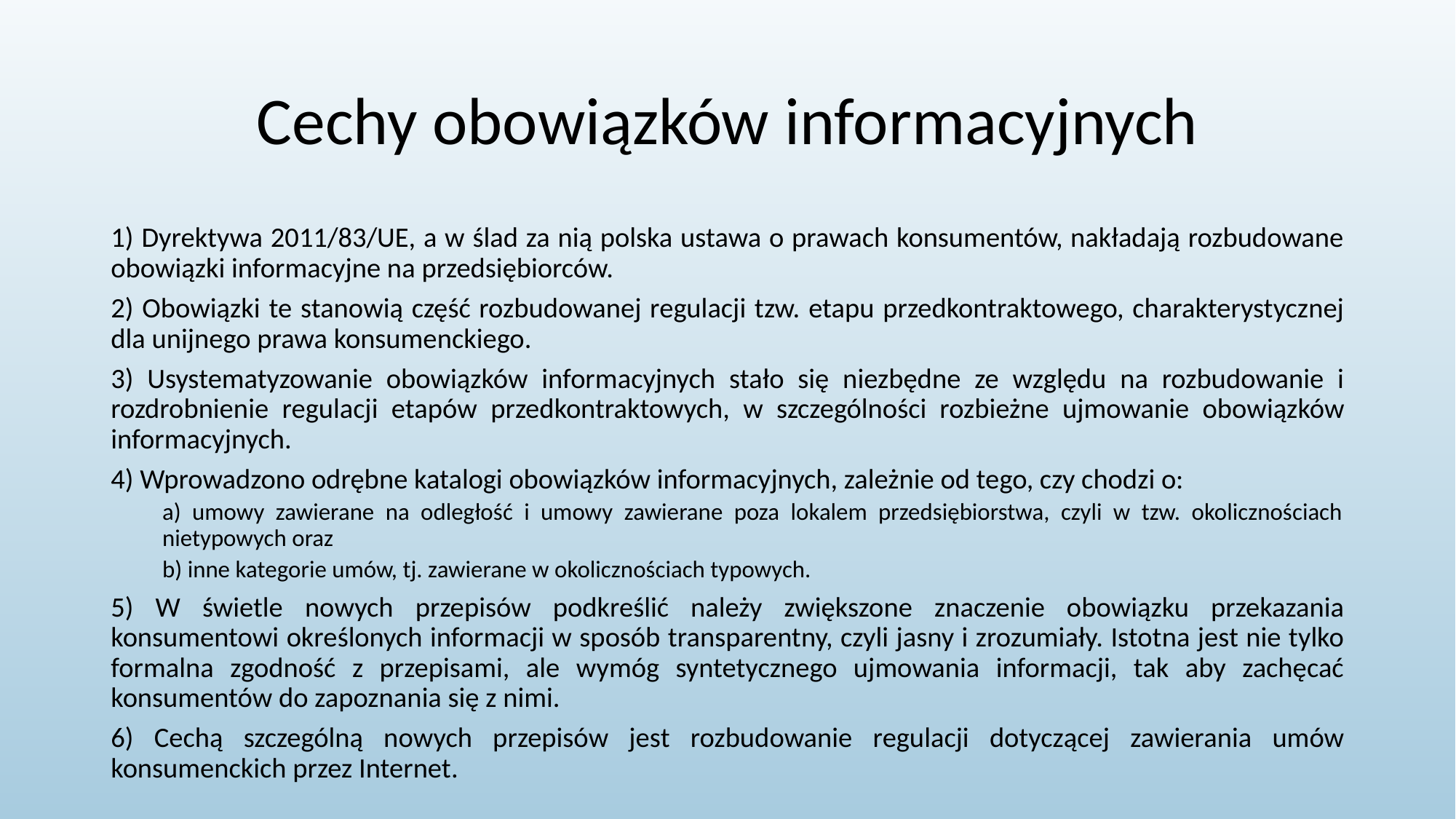

# Cechy obowiązków informacyjnych
1) Dyrektywa 2011/83/UE, a w ślad za nią polska ustawa o prawach konsumentów, nakładają rozbudowane obowiązki informacyjne na przedsiębiorców.
2) Obowiązki te stanowią część rozbudowanej regulacji tzw. etapu przedkontraktowego, charakterystycznej dla unijnego prawa konsumenckiego.
3) Usystematyzowanie obowiązków informacyjnych stało się niezbędne ze względu na rozbudowanie i rozdrobnienie regulacji etapów przedkontraktowych, w szczególności rozbieżne ujmowanie obowiązków informacyjnych.
4) Wprowadzono odrębne katalogi obowiązków informacyjnych, zależnie od tego, czy chodzi o:
a) umowy zawierane na odległość i umowy zawierane poza lokalem przedsiębiorstwa, czyli w tzw. okolicznościach nietypowych oraz
b) inne kategorie umów, tj. zawierane w okolicznościach typowych.
5) W świetle nowych przepisów podkreślić należy zwiększone znaczenie obowiązku przekazania konsumentowi określonych informacji w sposób transparentny, czyli jasny i zrozumiały. Istotna jest nie tylko formalna zgodność z przepisami, ale wymóg syntetycznego ujmowania informacji, tak aby zachęcać konsumentów do zapoznania się z nimi.
6) Cechą szczególną nowych przepisów jest rozbudowanie regulacji dotyczącej zawierania umów konsumenckich przez Internet.